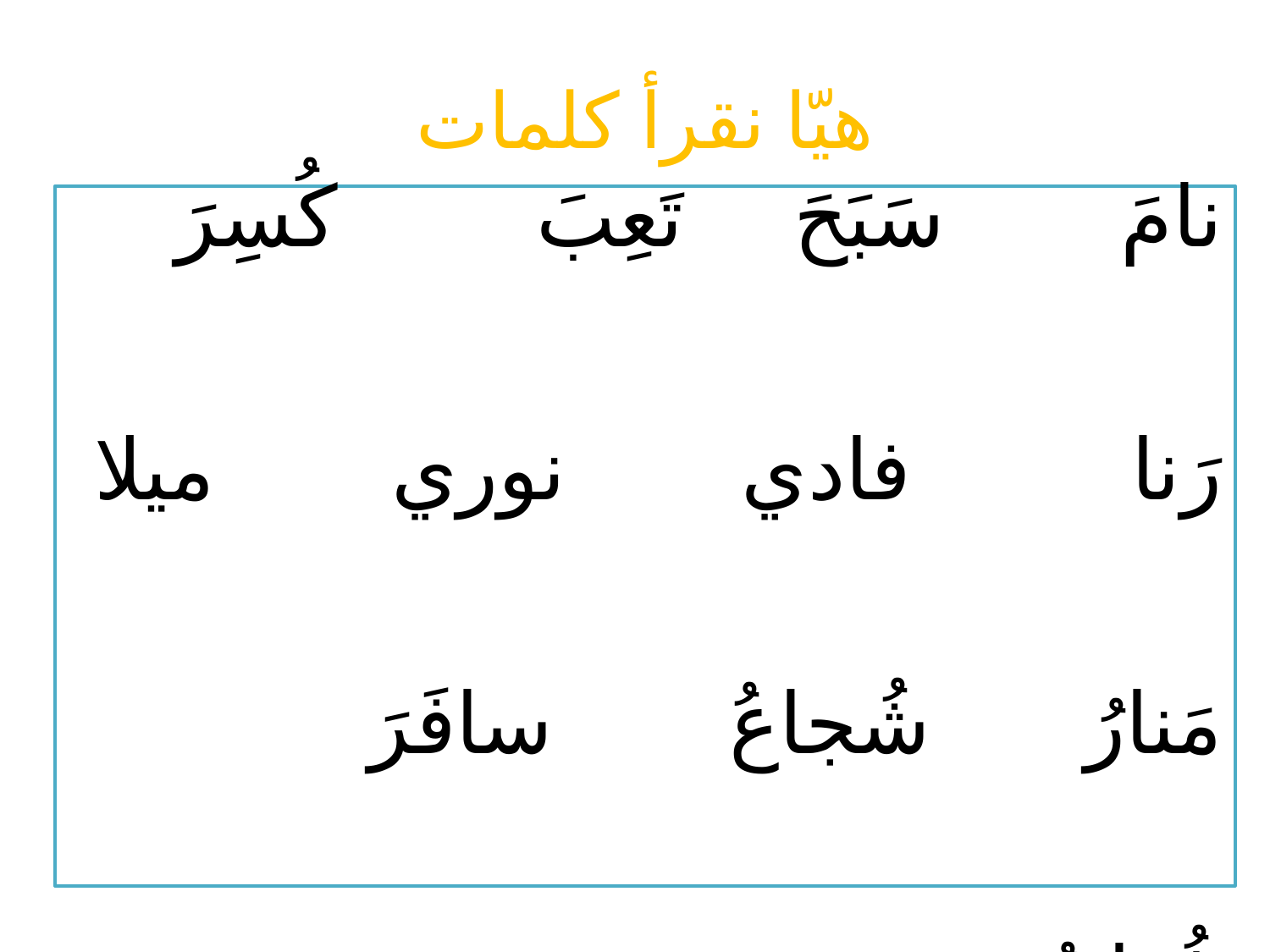

# هيّا نقرأ كلمات
نامَ      	  سَبَحَ     	تَعِبَ         كُسِرَ   رَنا          فادي        نوري        ميلا
مَنارُ       شُجاعُ        سافَرَ        غُرابُ